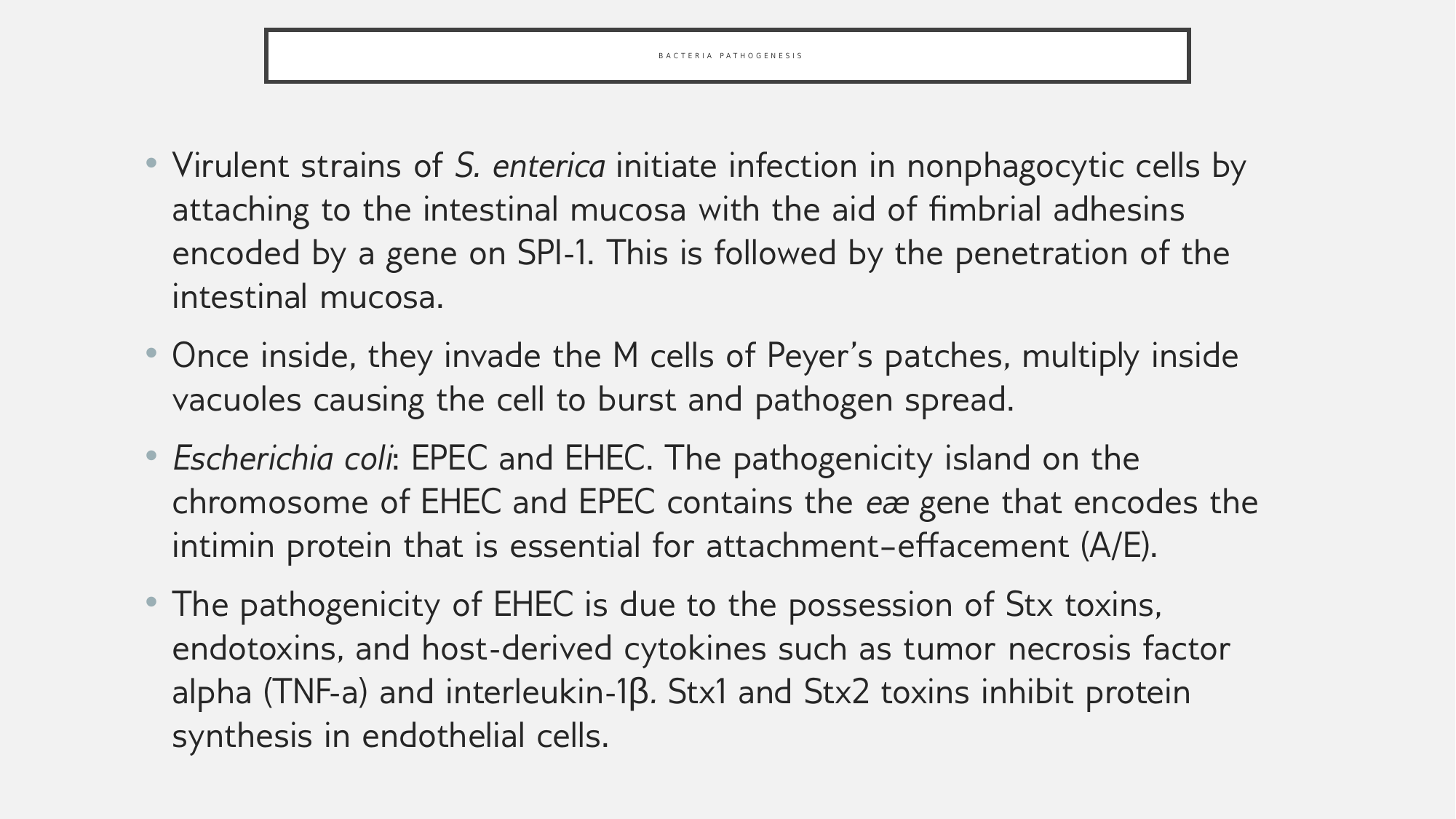

# Bacteria pathogenesis
Virulent strains of S. enterica initiate infection in nonphagocytic cells by attaching to the intestinal mucosa with the aid of fimbrial adhesins encoded by a gene on SPI-1. This is followed by the penetration of the intestinal mucosa.
Once inside, they invade the M cells of Peyer’s patches, multiply inside vacuoles causing the cell to burst and pathogen spread.
Escherichia coli: EPEC and EHEC. The pathogenicity island on the chromosome of EHEC and EPEC contains the eae gene that encodes the intimin protein that is essential for attachment–effacement (A/E).
The pathogenicity of EHEC is due to the possession of Stx toxins, endotoxins, and host-derived cytokines such as tumor necrosis factor alpha (TNF-a) and interleukin-1β. Stx1 and Stx2 toxins inhibit protein synthesis in endothelial cells.